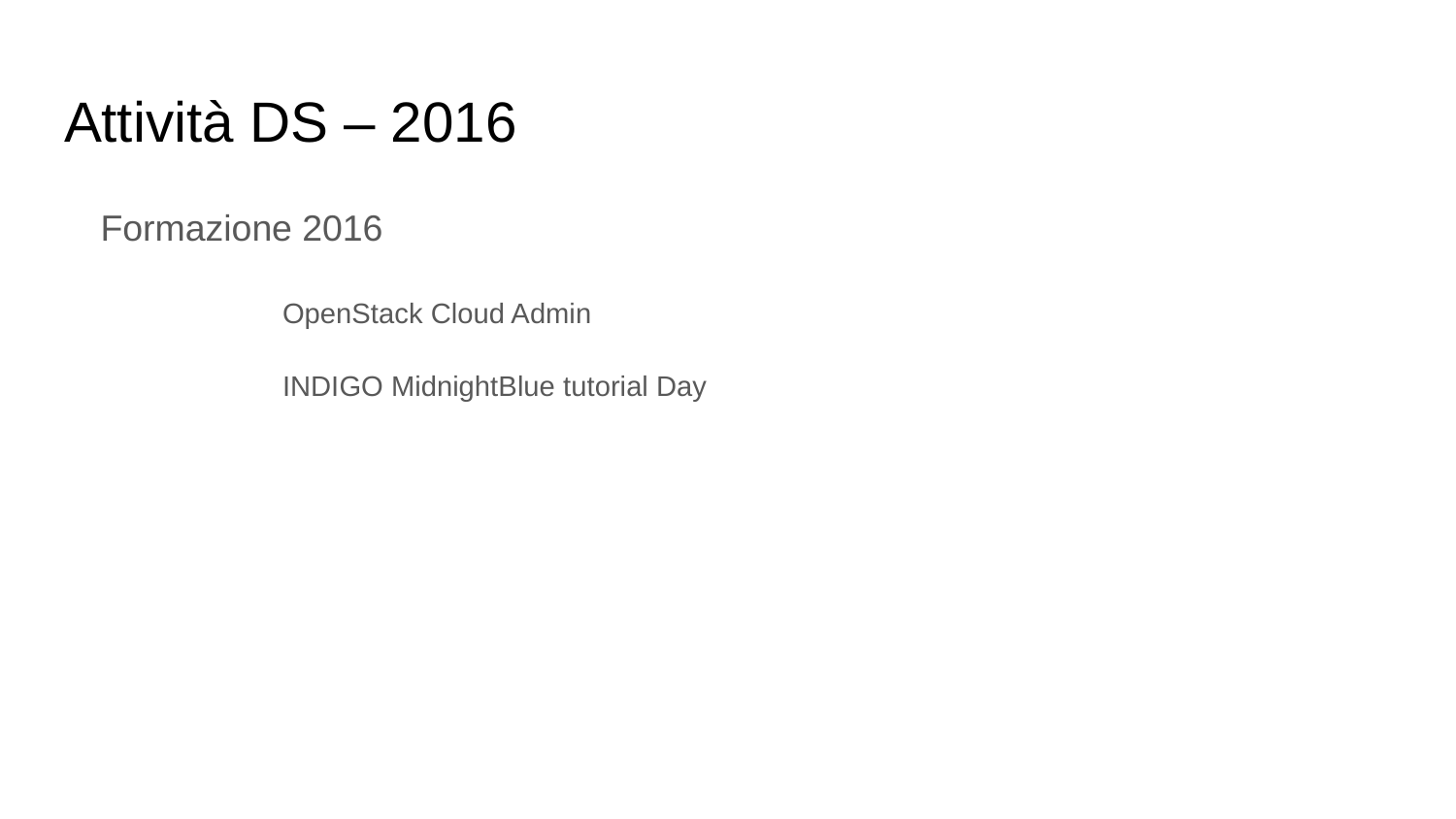

# Attività DS – 2016

Formazione 2016
  		OpenStack Cloud Admin
  		INDIGO MidnightBlue tutorial Day